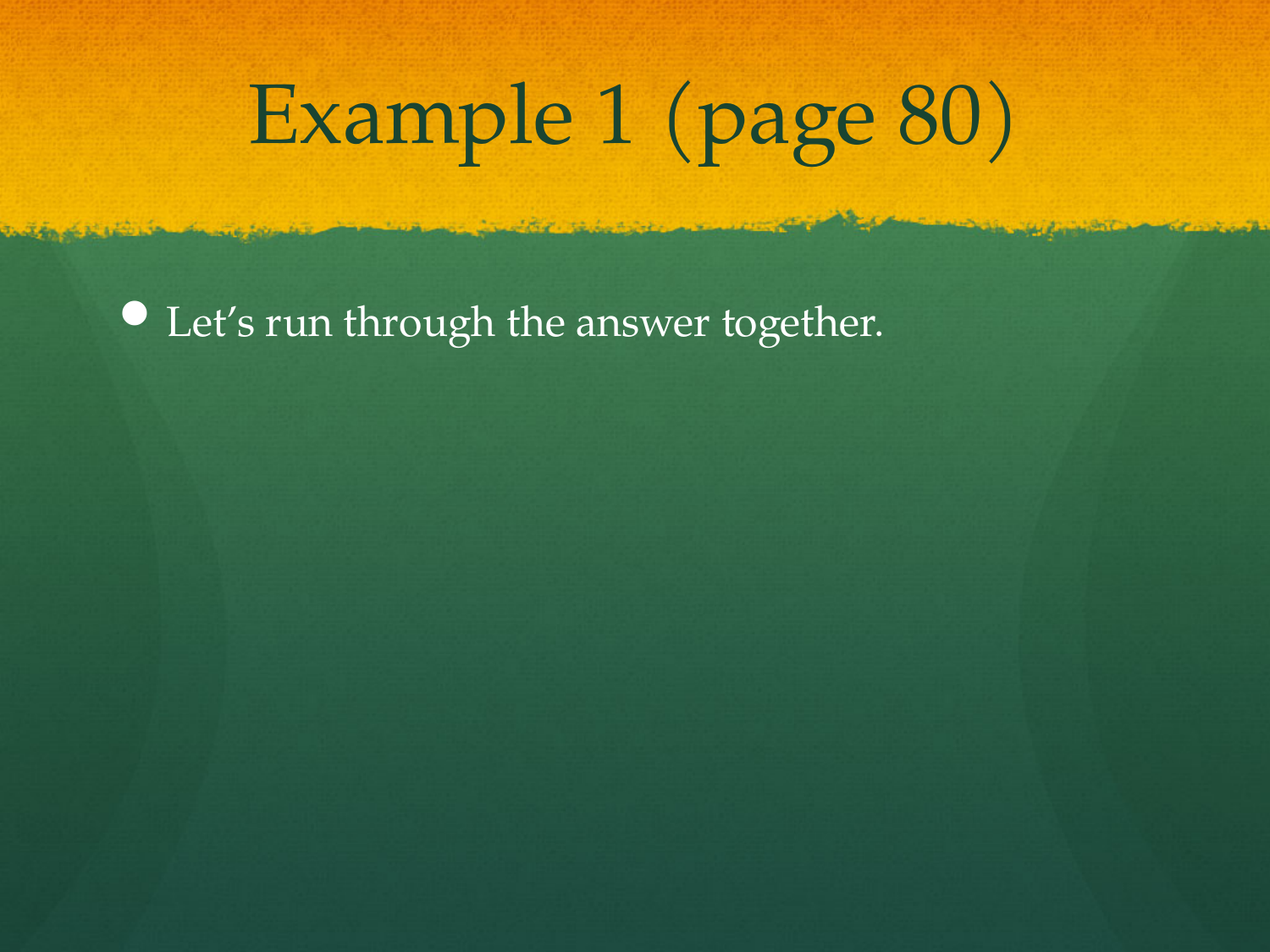

# Example 1 (page 80)
Let’s run through the answer together.